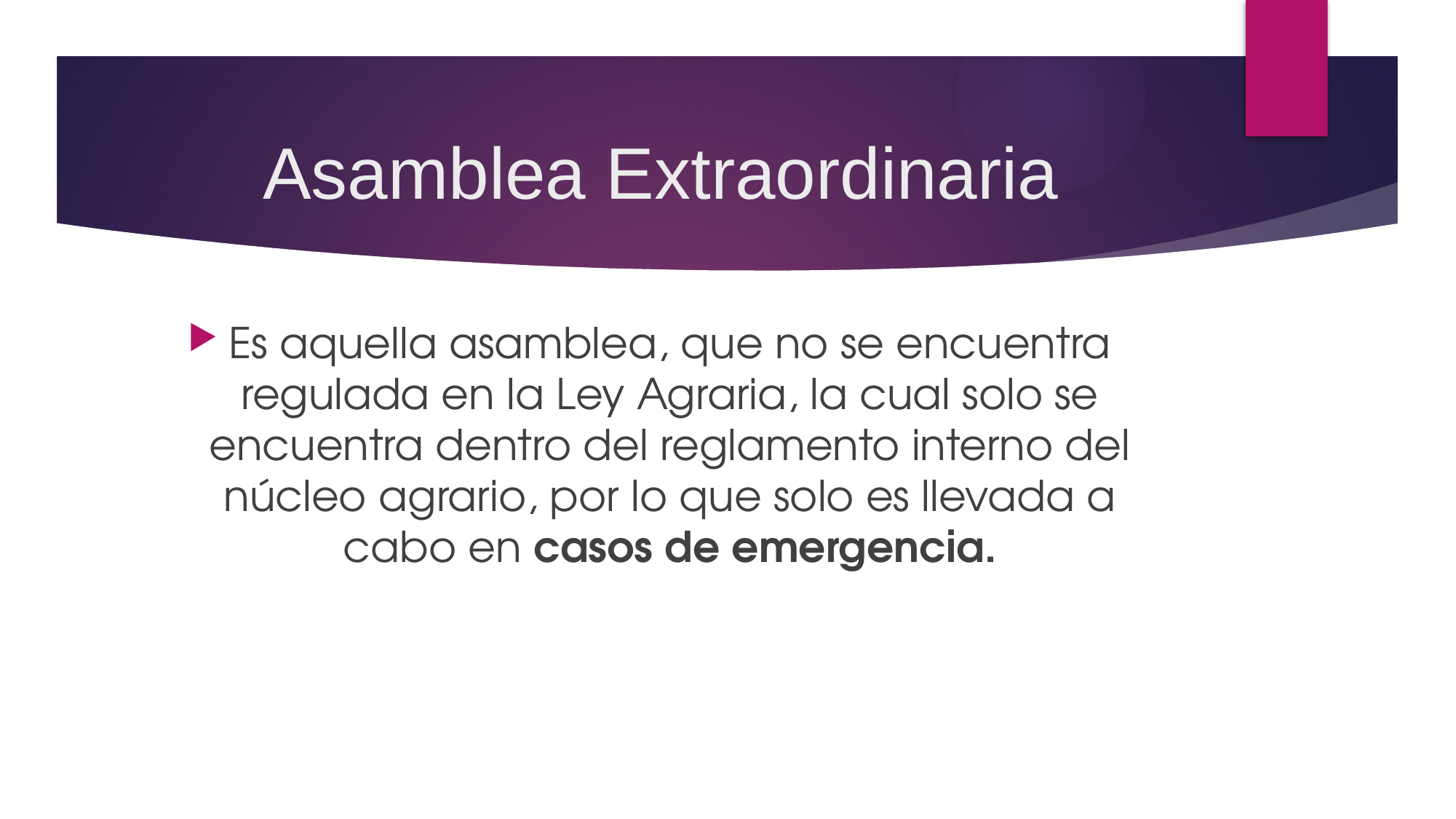

# Asamblea Extraordinaria
Es aquella asamblea, que no se encuentra regulada en la Ley Agraria, la cual solo se encuentra dentro del reglamento interno del núcleo agrario, por lo que solo es llevada a cabo en casos de emergencia.